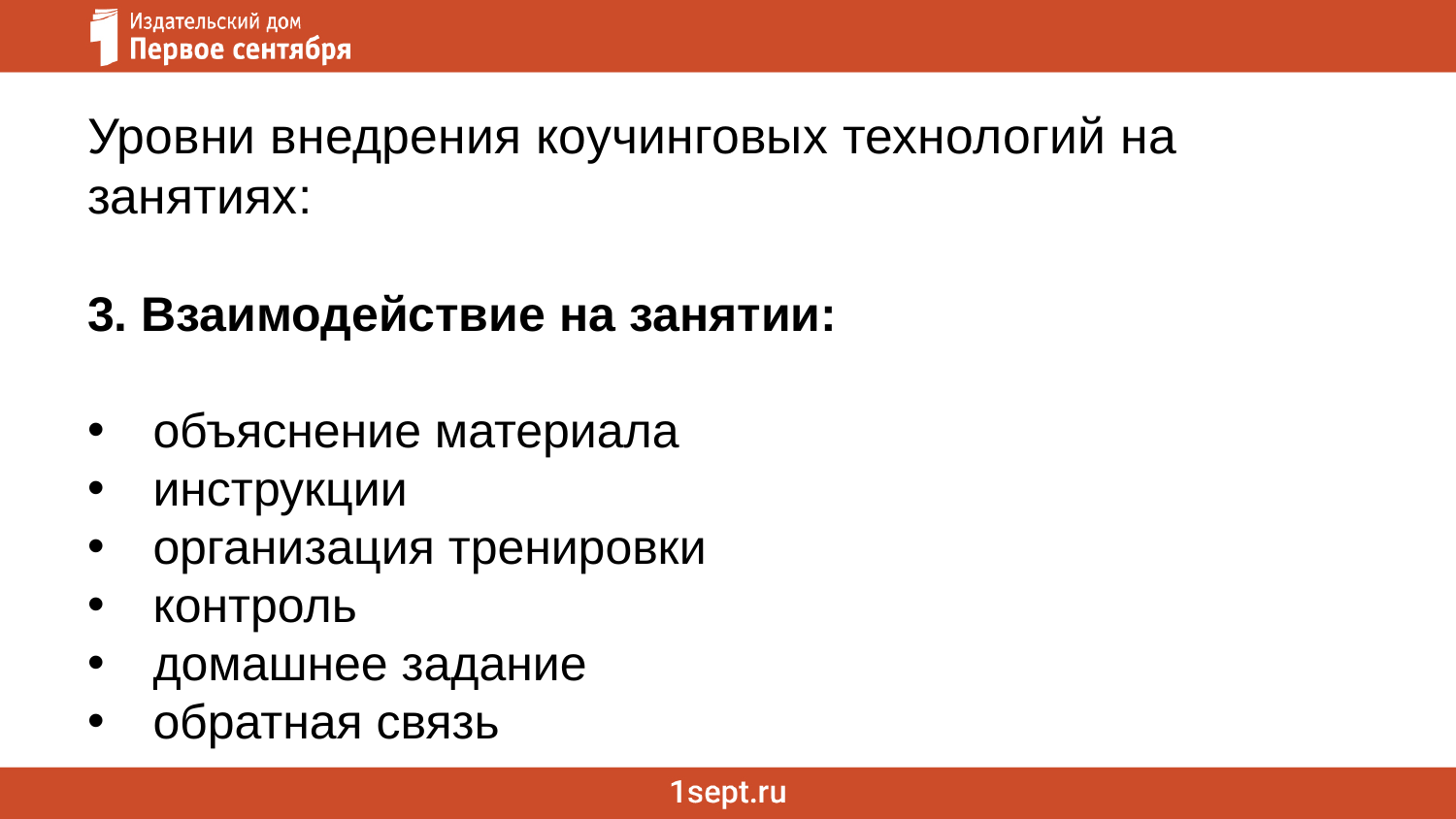

# Уровни внедрения коучинговых технологий на занятиях:
3. Взаимодействие на занятии:

объяснение материала
инструкции
организация тренировки
контроль
домашнее задание
обратная связь